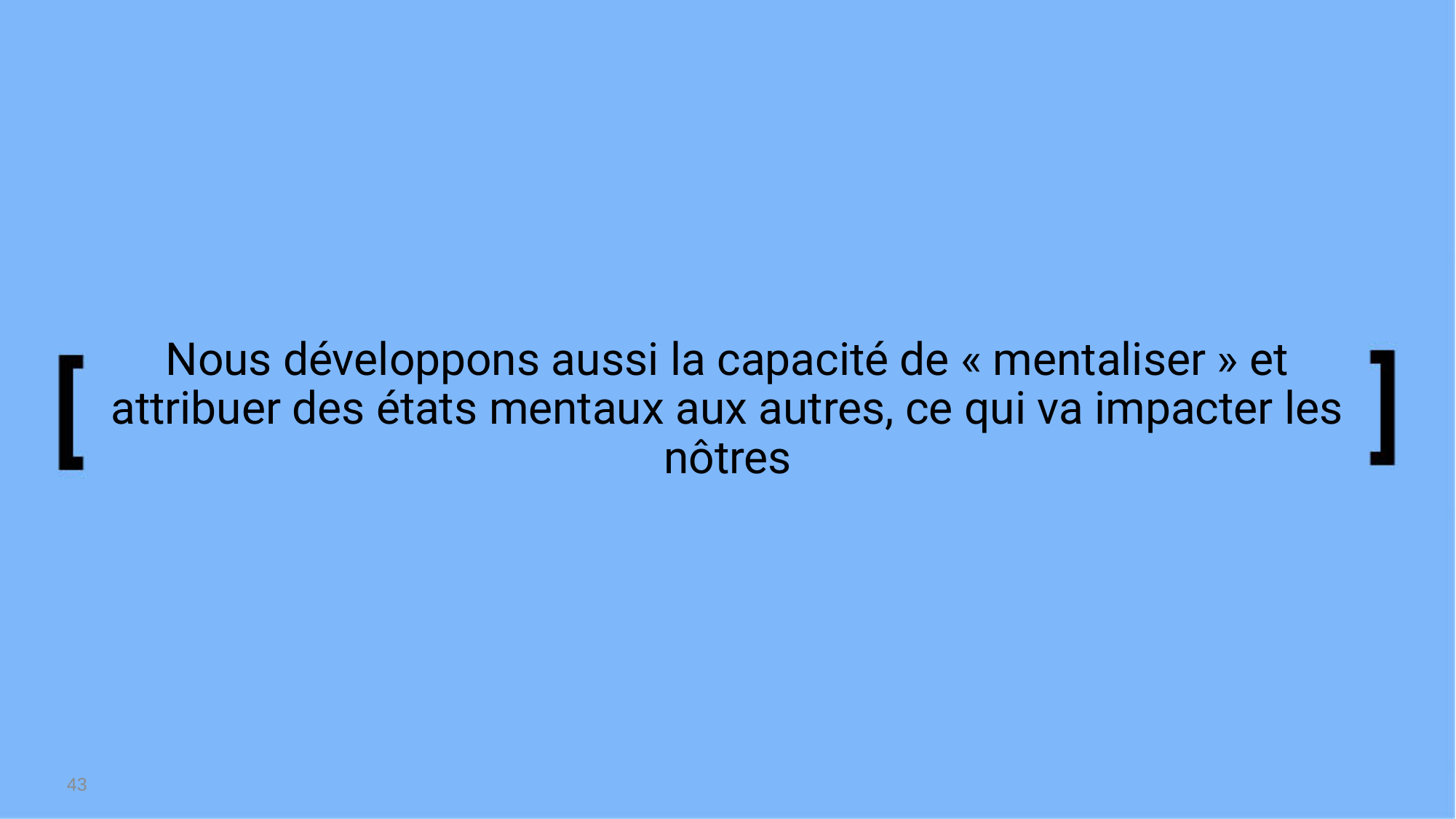

# Nous développons aussi la capacité de « mentaliser » et attribuer des états mentaux aux autres, ce qui va impacter les nôtres
43